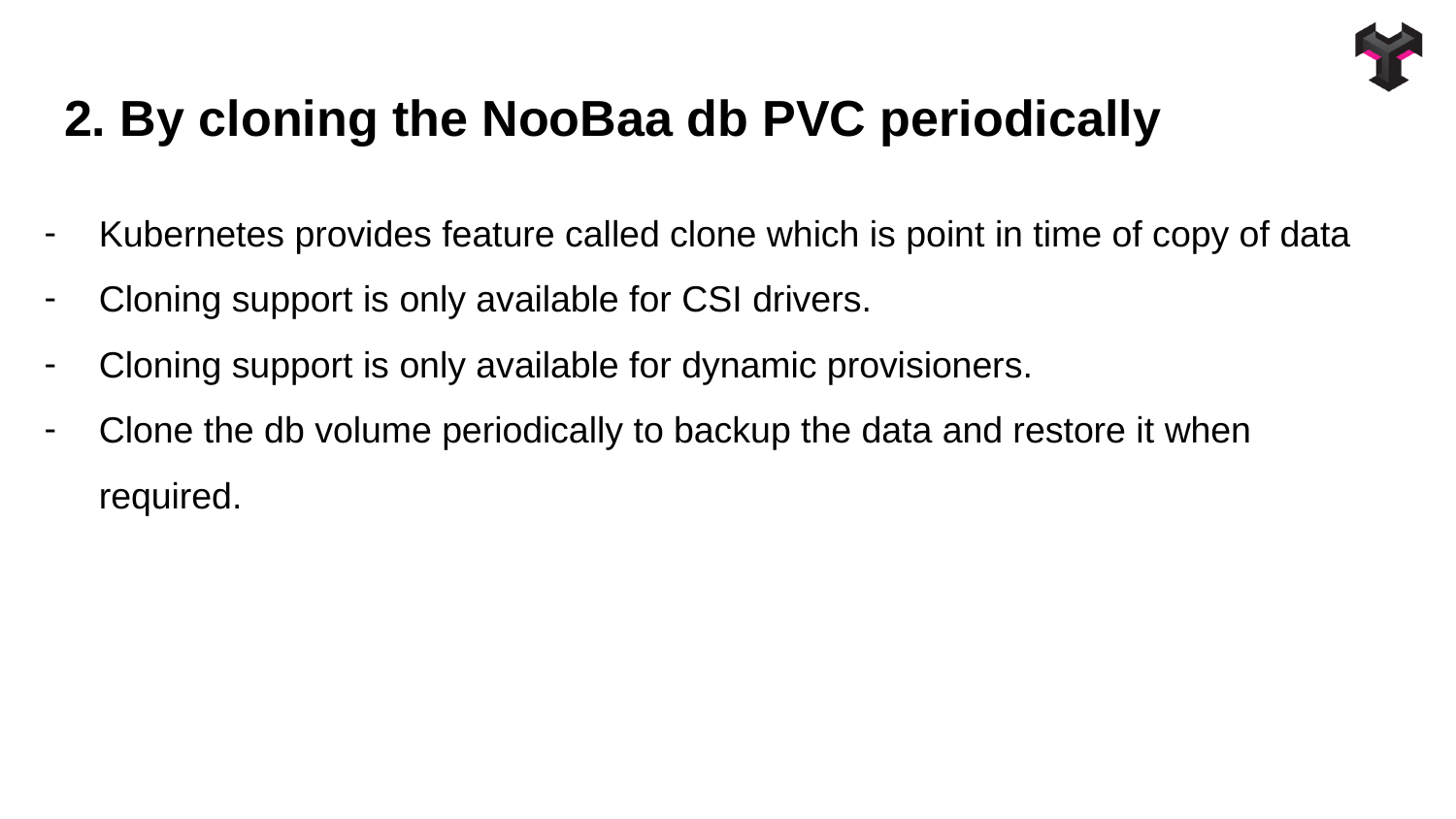

# 2. By cloning the NooBaa db PVC periodically

Kubernetes provides feature called clone which is point in time of copy of data
Cloning support is only available for CSI drivers.
Cloning support is only available for dynamic provisioners.
Clone the db volume periodically to backup the data and restore it when required.